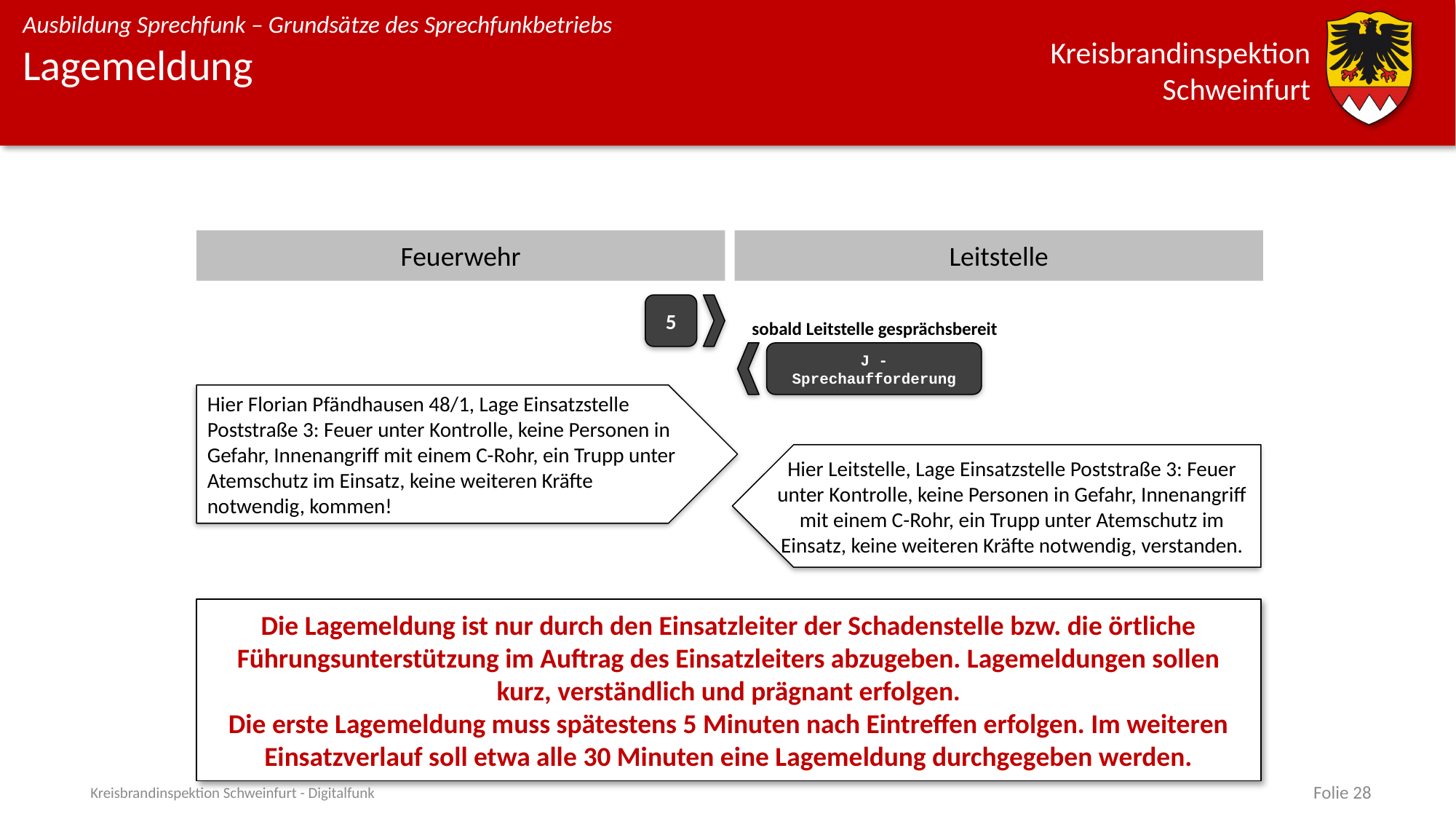

# Lagemeldung
Feuerwehr
Leitstelle
5

sobald Leitstelle gesprächsbereit

J - Sprechaufforderung
Hier Florian Pfändhausen 48/1, Lage Einsatzstelle Poststraße 3: Feuer unter Kontrolle, keine Personen in Gefahr, Innenangriff mit einem C-Rohr, ein Trupp unter Atemschutz im Einsatz, keine weiteren Kräfte notwendig, kommen!
Hier Leitstelle, Lage Einsatzstelle Poststraße 3: Feuer unter Kontrolle, keine Personen in Gefahr, Innenangriff mit einem C-Rohr, ein Trupp unter Atemschutz im Einsatz, keine weiteren Kräfte notwendig, verstanden.
Die Lagemeldung ist nur durch den Einsatzleiter der Schadenstelle bzw. die örtliche Führungsunterstützung im Auftrag des Einsatzleiters abzugeben. Lagemeldungen sollen kurz, verständlich und prägnant erfolgen.
Die erste Lagemeldung muss spätestens 5 Minuten nach Eintreffen erfolgen. Im weiteren Einsatzverlauf soll etwa alle 30 Minuten eine Lagemeldung durchgegeben werden.
Kreisbrandinspektion Schweinfurt - Digitalfunk
Folie 28